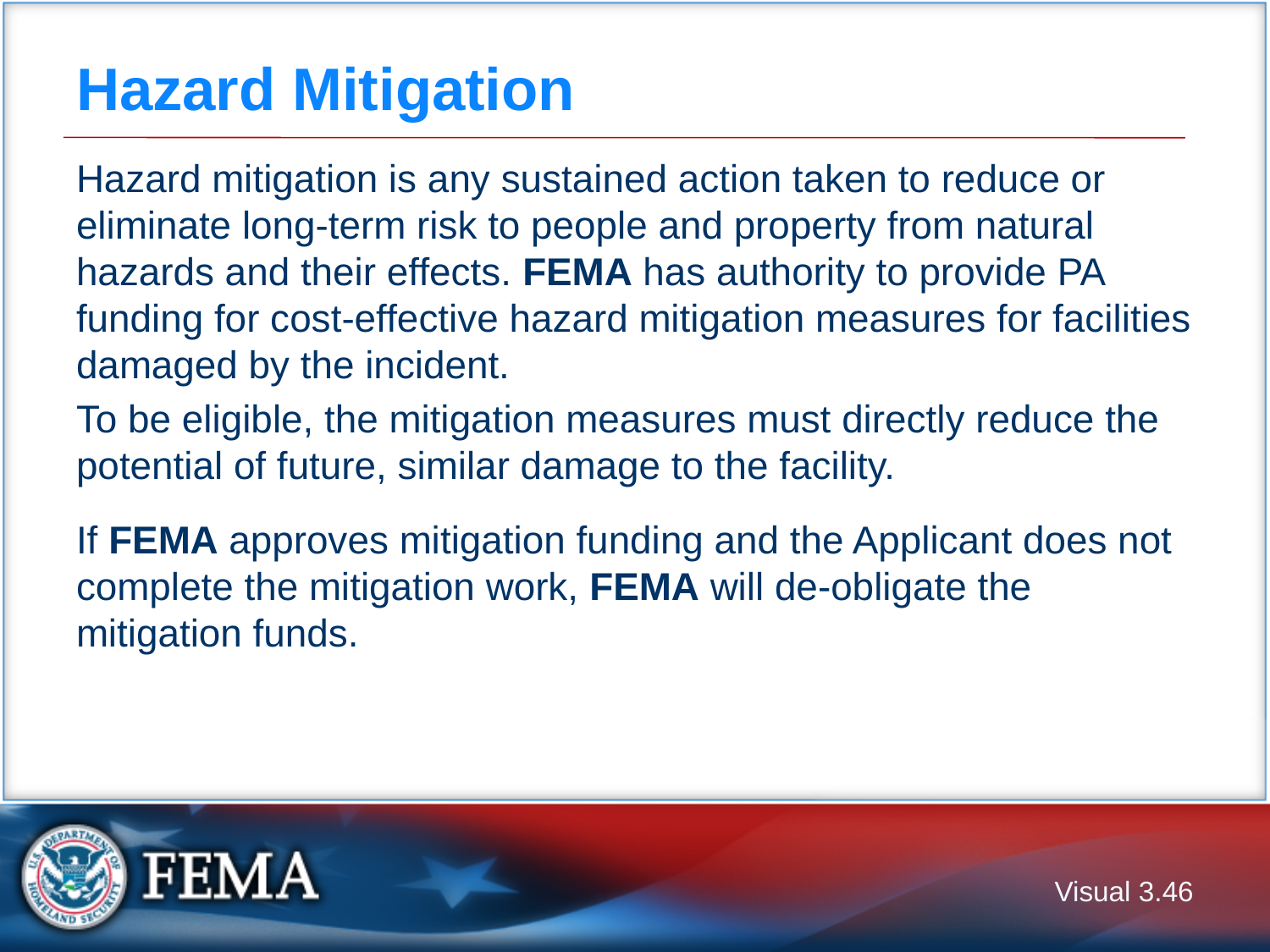

# Hazard Mitigation
Hazard mitigation is any sustained action taken to reduce or eliminate long-term risk to people and property from natural hazards and their effects. FEMA has authority to provide PA funding for cost-effective hazard mitigation measures for facilities damaged by the incident.
To be eligible, the mitigation measures must directly reduce the potential of future, similar damage to the facility.

If FEMA approves mitigation funding and the Applicant does not complete the mitigation work, FEMA will de-obligate the mitigation funds.
Visual 3.46